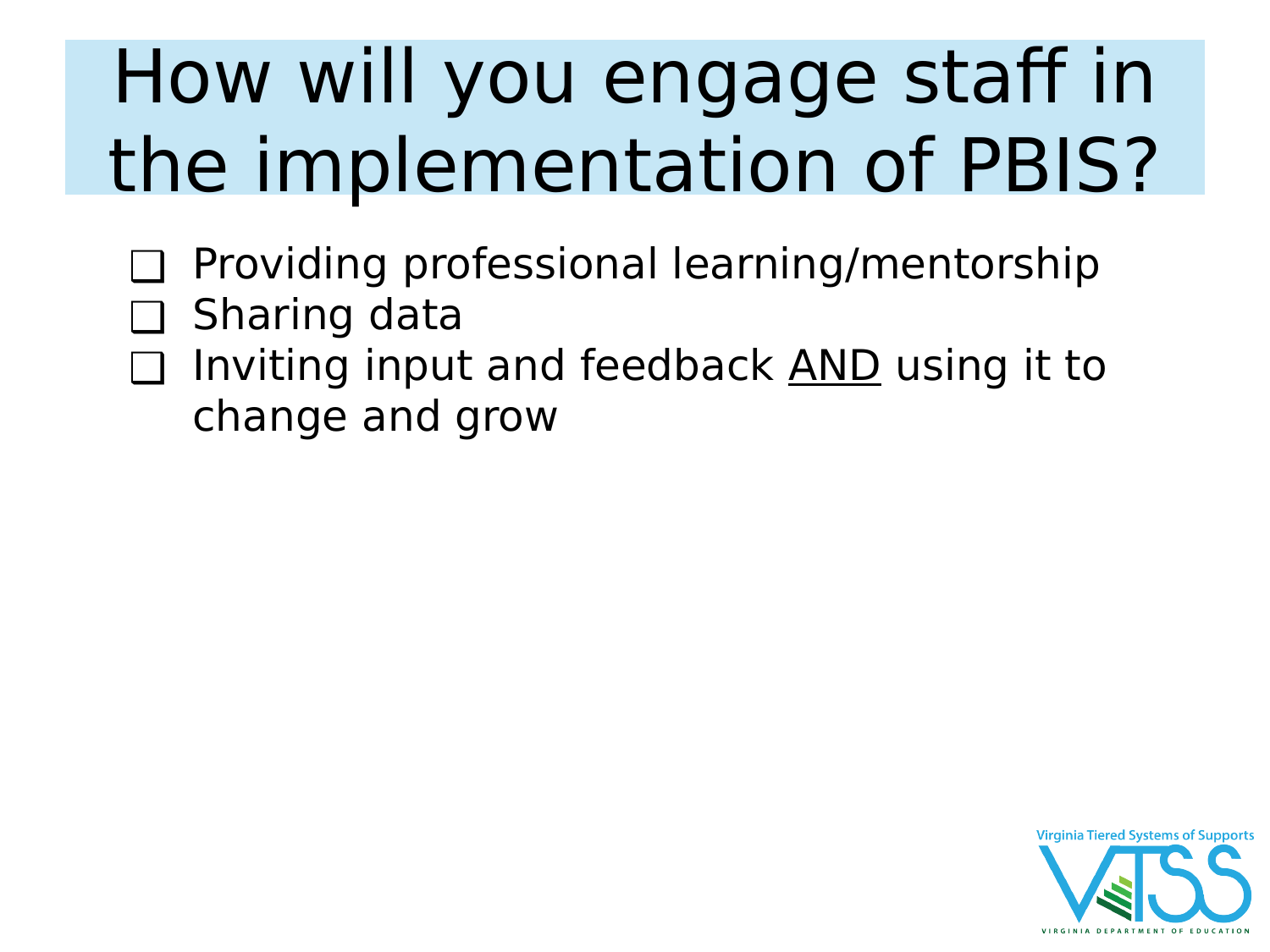

# How will you engage staff in the implementation of PBIS?
Providing professional learning/mentorship
Sharing data
Inviting input and feedback AND using it to change and grow